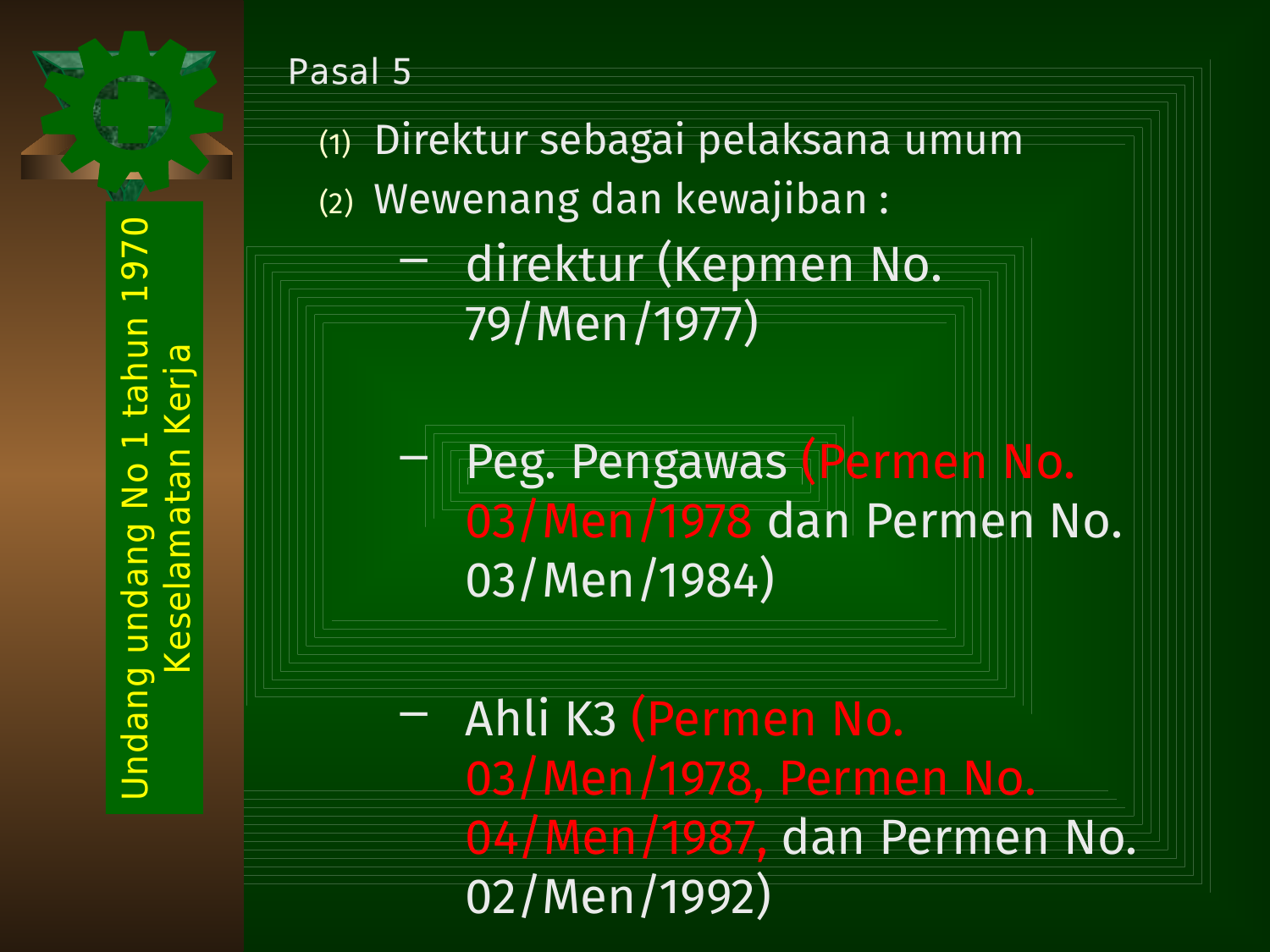

Pasal 5
Direktur sebagai pelaksana umum
Wewenang dan kewajiban :
direktur (Kepmen No. 79/Men/1977)

Peg. Pengawas (Permen No. 03/Men/1978 dan Permen No. 03/Men/1984)

Ahli K3 (Permen No. 03/Men/1978, Permen No. 04/Men/1987, dan Permen No. 02/Men/1992)
Undang undang No 1 tahun 1970
Keselamatan Kerja